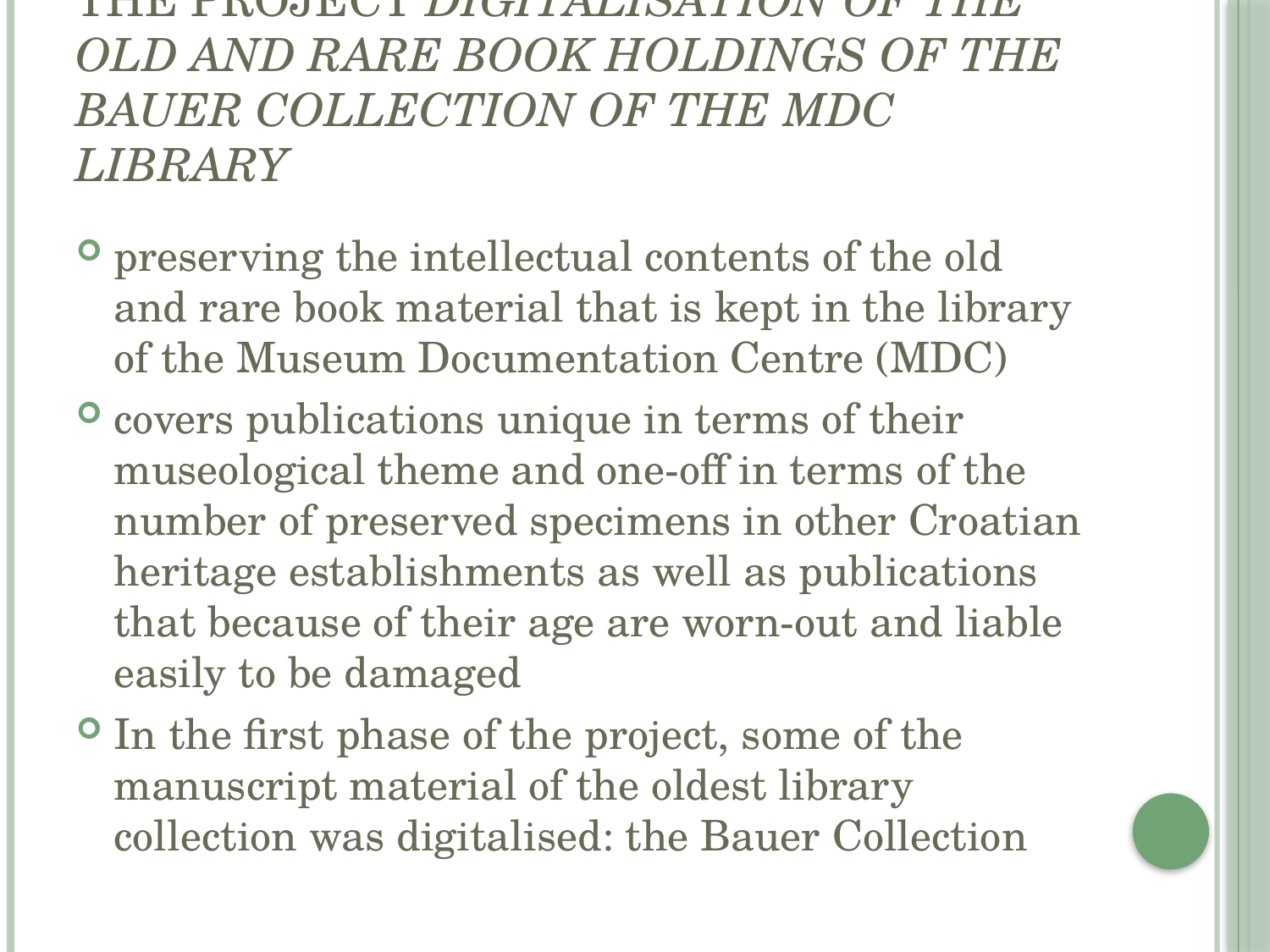

# The project Digitalisation of the old and rare book holdings of the Bauer Collection of the MDC Library
preserving the intellectual contents of the old and rare book material that is kept in the library of the Museum Documentation Centre (MDC)
covers publications unique in terms of their museological theme and one-off in terms of the number of preserved specimens in other Croatian heritage establishments as well as publications that because of their age are worn-out and liable easily to be damaged
In the first phase of the project, some of the manuscript material of the oldest library collection was digitalised: the Bauer Collection